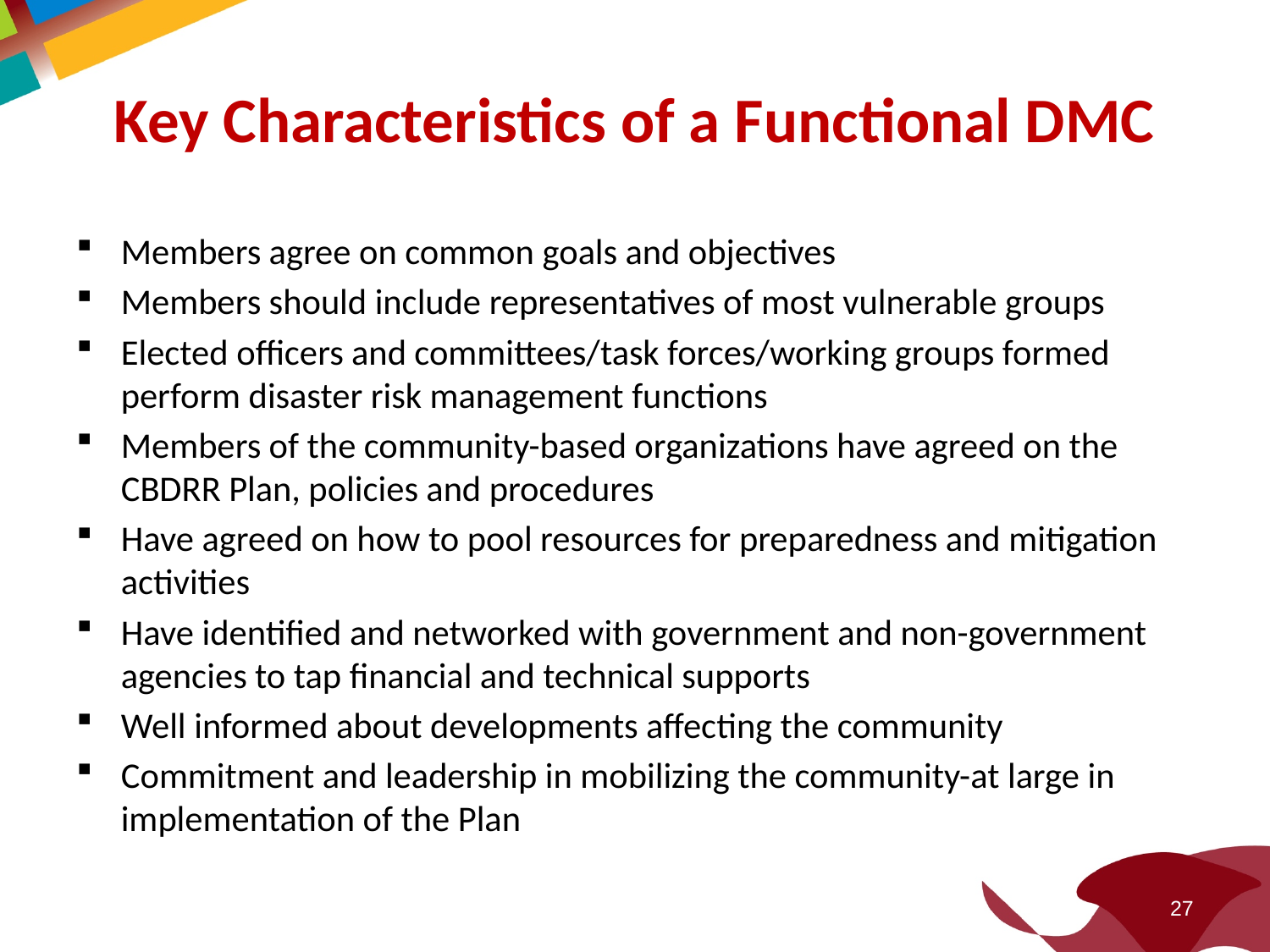

# Key Characteristics of a Functional DMC
Members agree on common goals and objectives
Members should include representatives of most vulnerable groups
Elected officers and committees/task forces/working groups formed perform disaster risk management functions
Members of the community-based organizations have agreed on the CBDRR Plan, policies and procedures
Have agreed on how to pool resources for preparedness and mitigation activities
Have identified and networked with government and non-government agencies to tap financial and technical supports
Well informed about developments affecting the community
Commitment and leadership in mobilizing the community-at large in implementation of the Plan

27